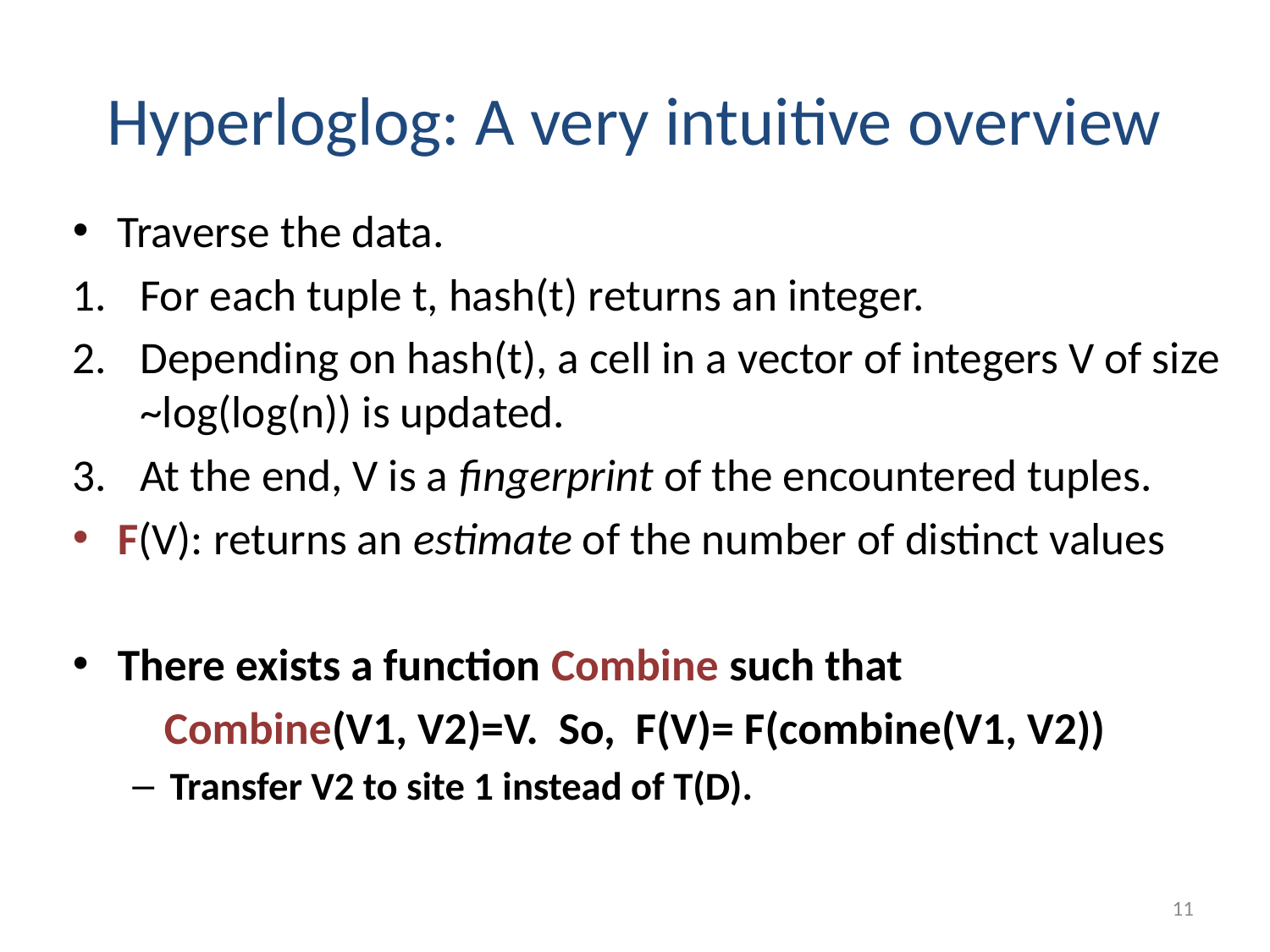

# Hyperloglog: A very intuitive overview
Traverse the data.
For each tuple t, hash(t) returns an integer.
Depending on hash(t), a cell in a vector of integers V of size ~log(log(n)) is updated.
At the end, V is a fingerprint of the encountered tuples.
F(V): returns an estimate of the number of distinct values

There exists a function Combine such that
         Combine(V1, V2)=V.  So,  F(V)= F(combine(V1, V2))
Transfer V2 to site 1 instead of T(D).
11